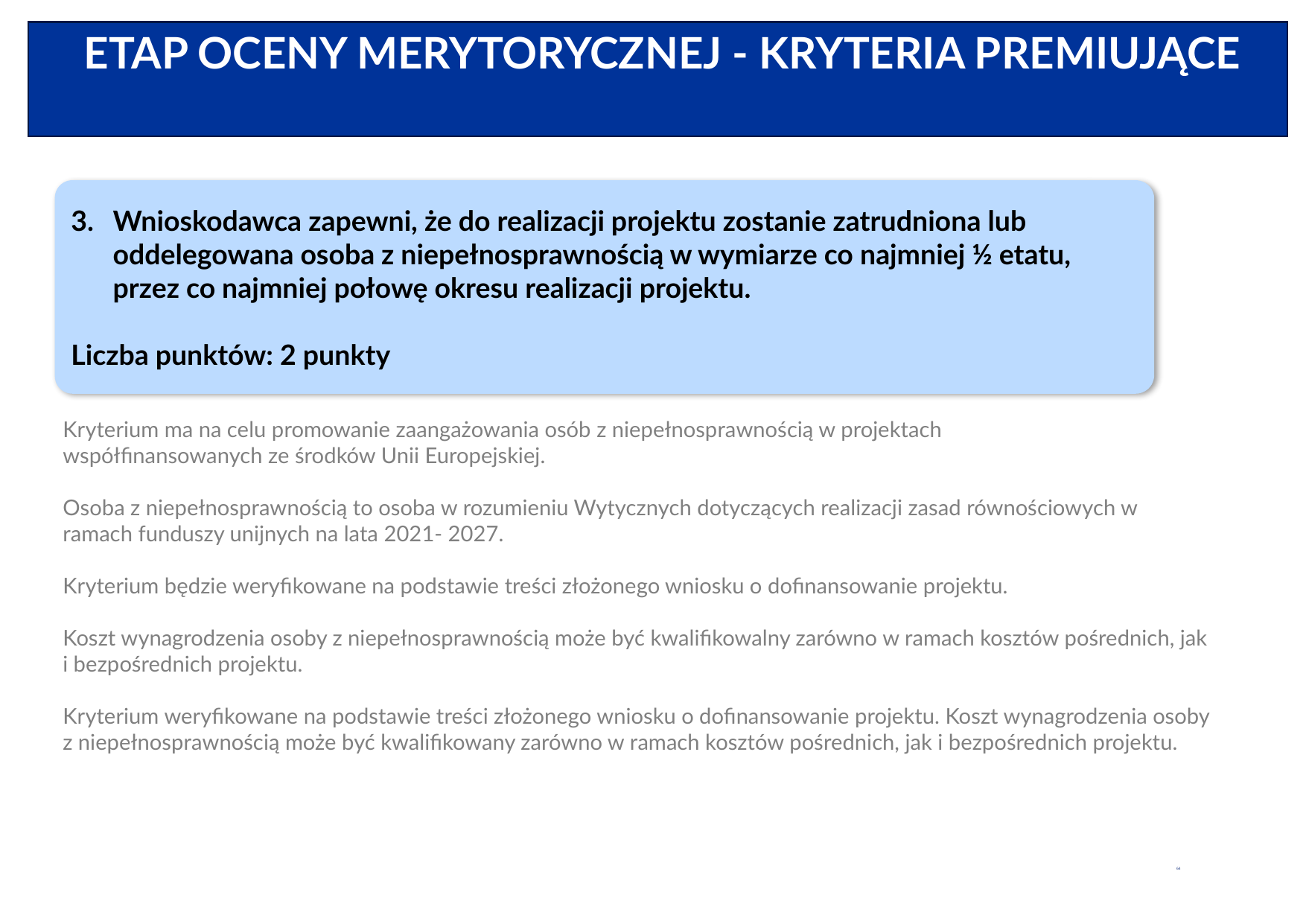

Wnioskodawca zapewni, że do realizacji projektu zostanie zatrudniona lub oddelegowana osoba z niepełnosprawnością w wymiarze co najmniej ½ etatu, przez co najmniej połowę okresu realizacji projektu.

Liczba punktów: 2 punkty
ETAP OCENY MERYTORYCZNEJ - KRYTERIA PREMIUJĄCE
Kryterium ma na celu promowanie zaangażowania osób z niepełnosprawnością w projektach
współfinansowanych ze środków Unii Europejskiej.
Osoba z niepełnosprawnością to osoba w rozumieniu Wytycznych dotyczących realizacji zasad równościowych w ramach funduszy unijnych na lata 2021- 2027.

Kryterium będzie weryfikowane na podstawie treści złożonego wniosku o dofinansowanie projektu.

Koszt wynagrodzenia osoby z niepełnosprawnością może być kwalifikowalny zarówno w ramach kosztów pośrednich, jak i bezpośrednich projektu.

Kryterium weryfikowane na podstawie treści złożonego wniosku o dofinansowanie projektu. Koszt wynagrodzenia osoby z niepełnosprawnością może być kwalifikowany zarówno w ramach kosztów pośrednich, jak i bezpośrednich projektu.
64